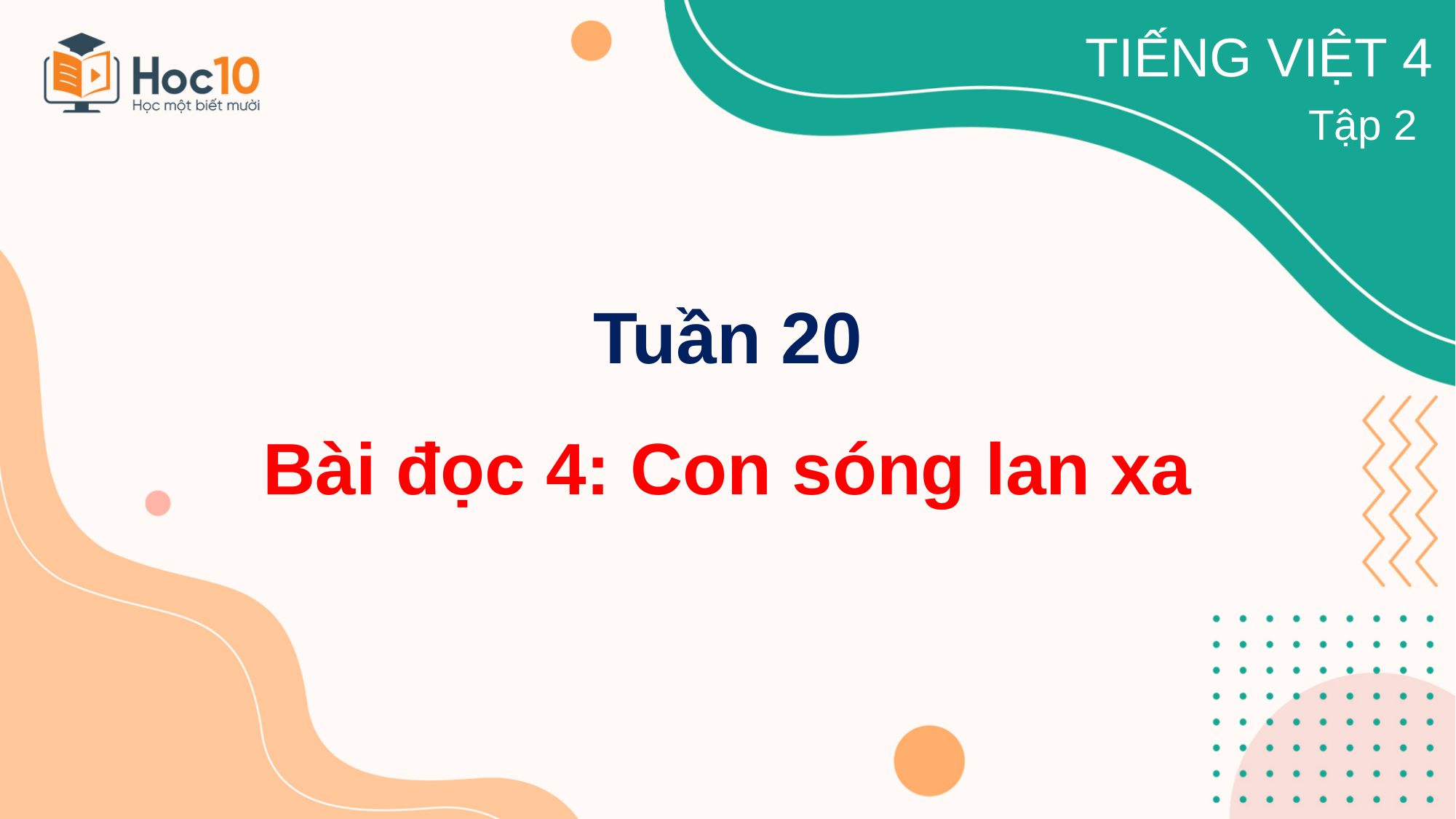

TIẾNG VIỆT 4
Tập 2
Tuần 20
Bài đọc 4: Con sóng lan xa